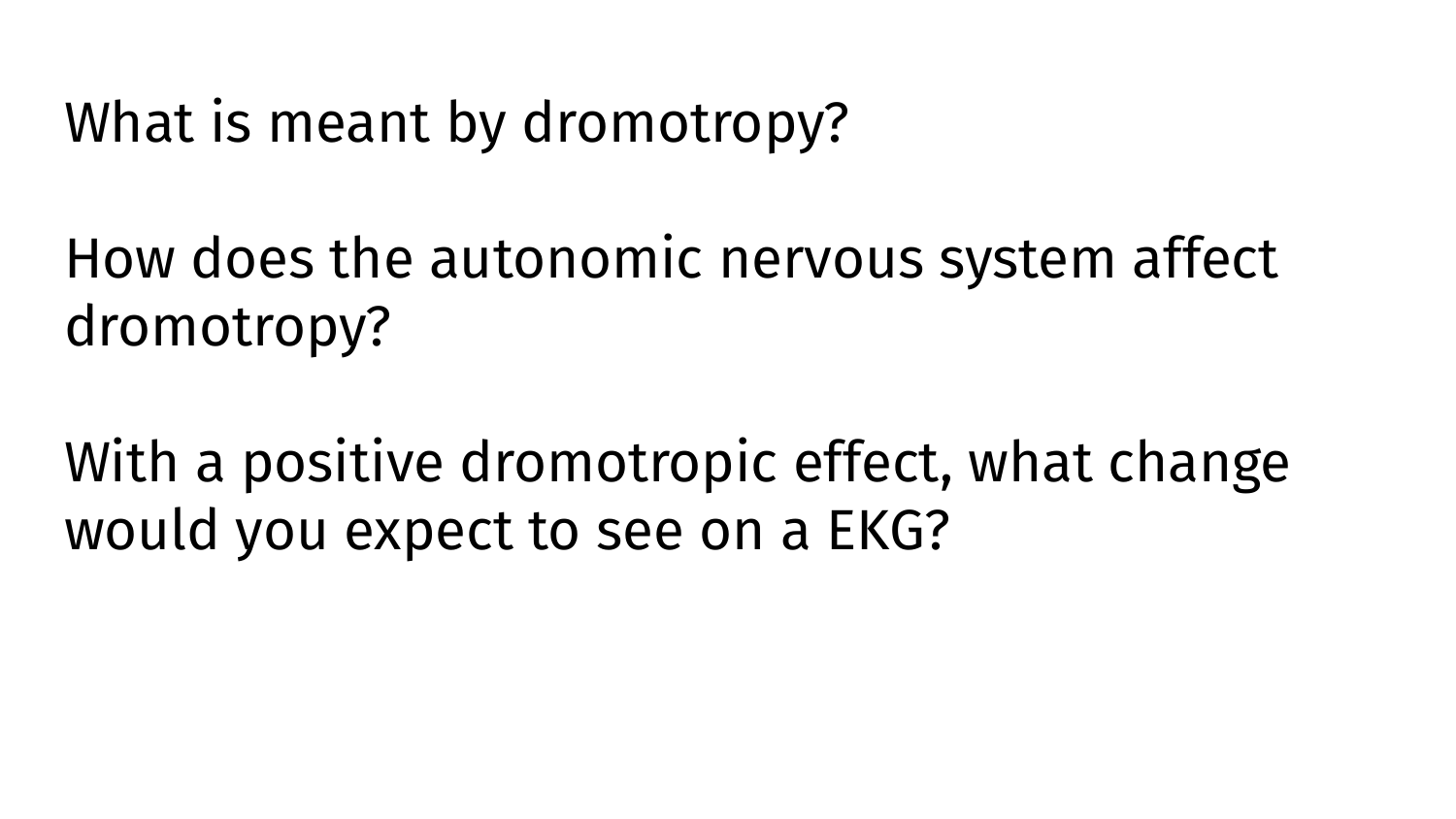

# What is meant by dromotropy?

How does the autonomic nervous system affect dromotropy?

With a positive dromotropic effect, what change would you expect to see on a EKG?